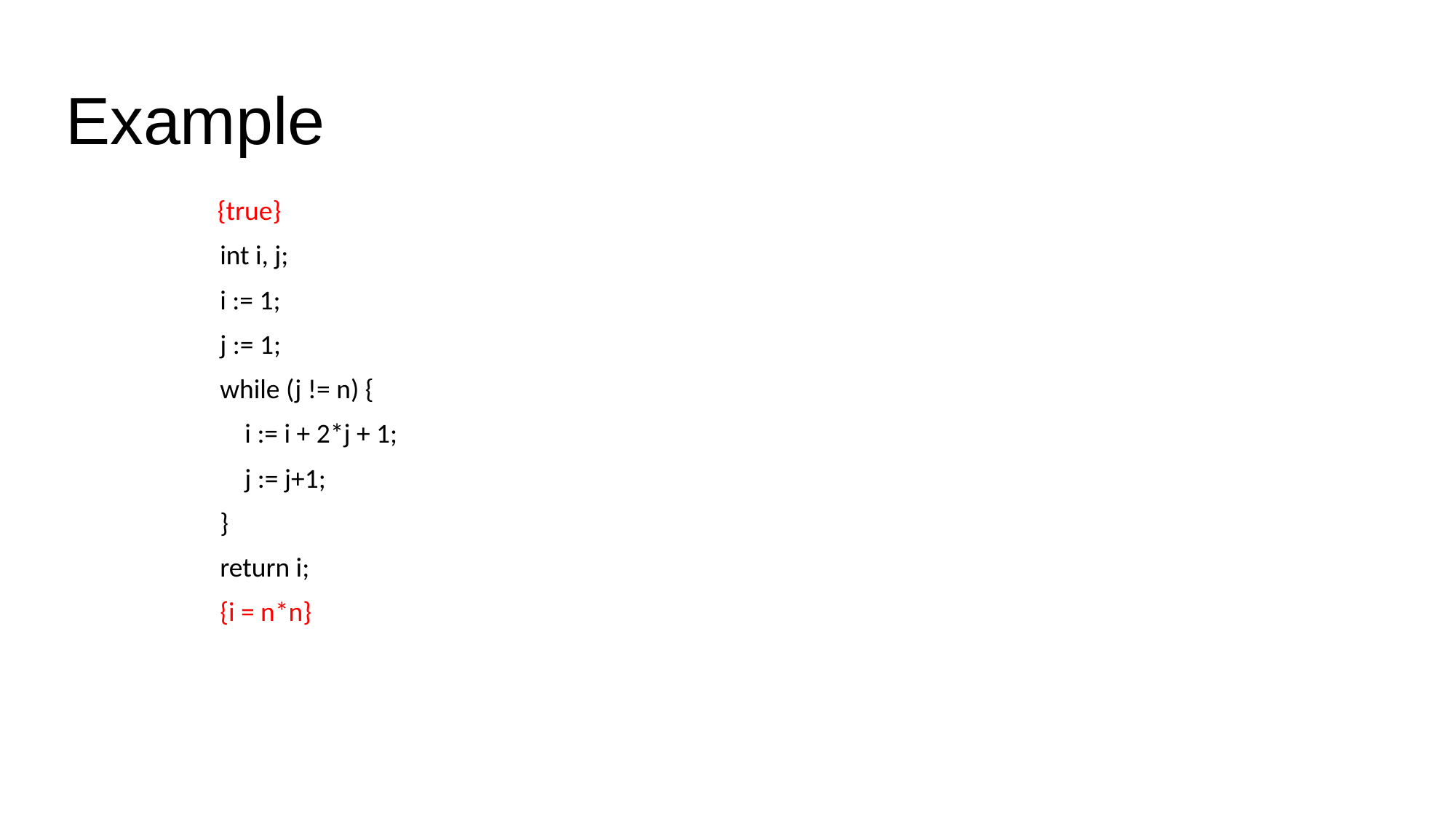

# Example
    {true}
int i, j;
i := 1;
j := 1;
while (j != n) {
    i := i + 2*j + 1;
    j := j+1;
}
return i;
{i = n*n}